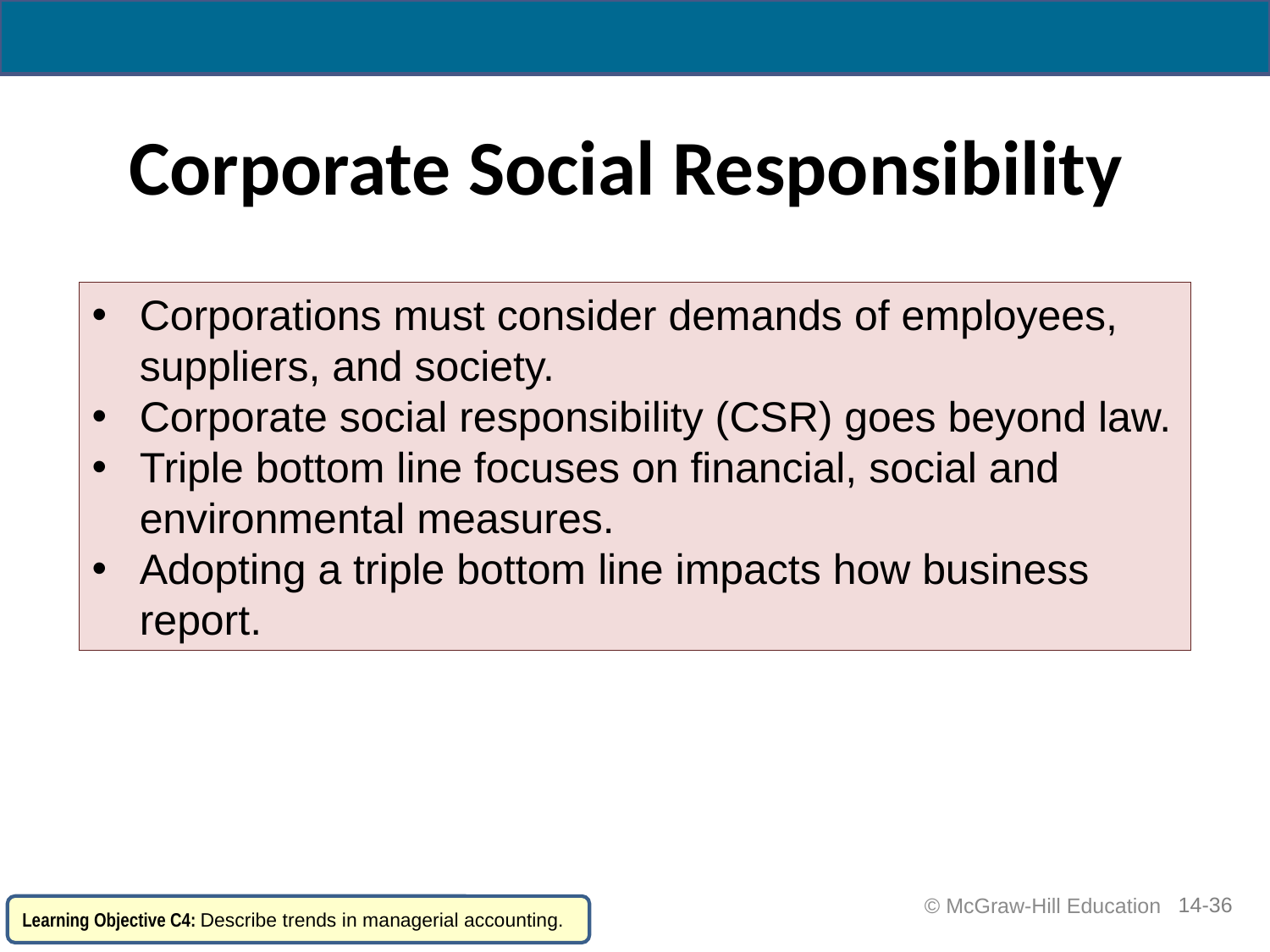

# Corporate Social Responsibility
Corporations must consider demands of employees, suppliers, and society.
Corporate social responsibility (CSR) goes beyond law.
Triple bottom line focuses on financial, social and environmental measures.
Adopting a triple bottom line impacts how business report.
14-36
 © McGraw-Hill Education
Learning Objective C4: Describe trends in managerial accounting.